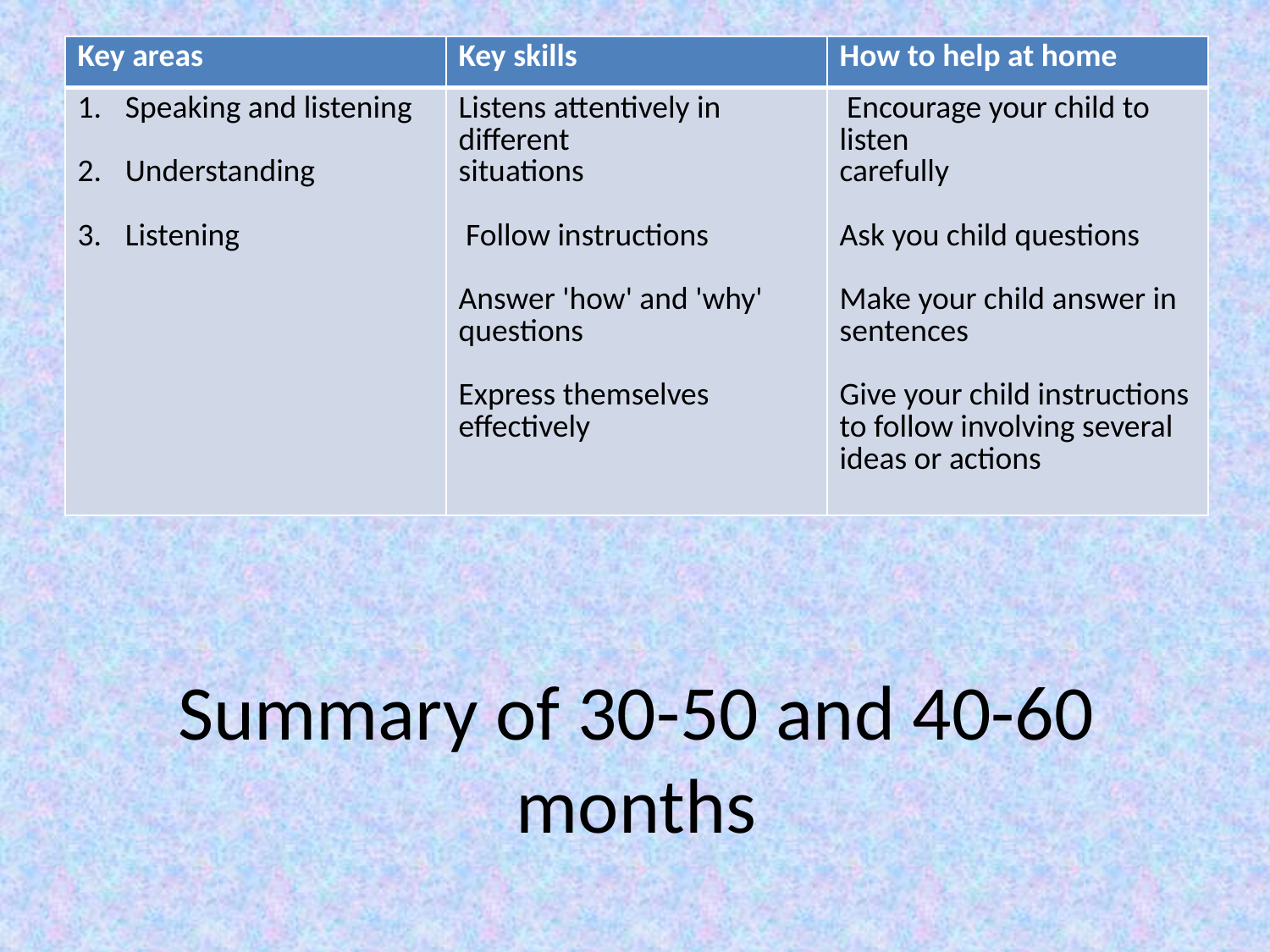

| Key areas | Key skills | How to help at home |
| --- | --- | --- |
| Speaking and listening Understanding Listening | Listens attentively in different situations    Follow instructions   Answer 'how' and 'why' questions   Express themselves effectively | Encourage your child to listen carefully   Ask you child questions   Make your child answer in sentences   Give your child instructions to follow involving several ideas or actions |
# Summary of 30-50 and 40-60 months